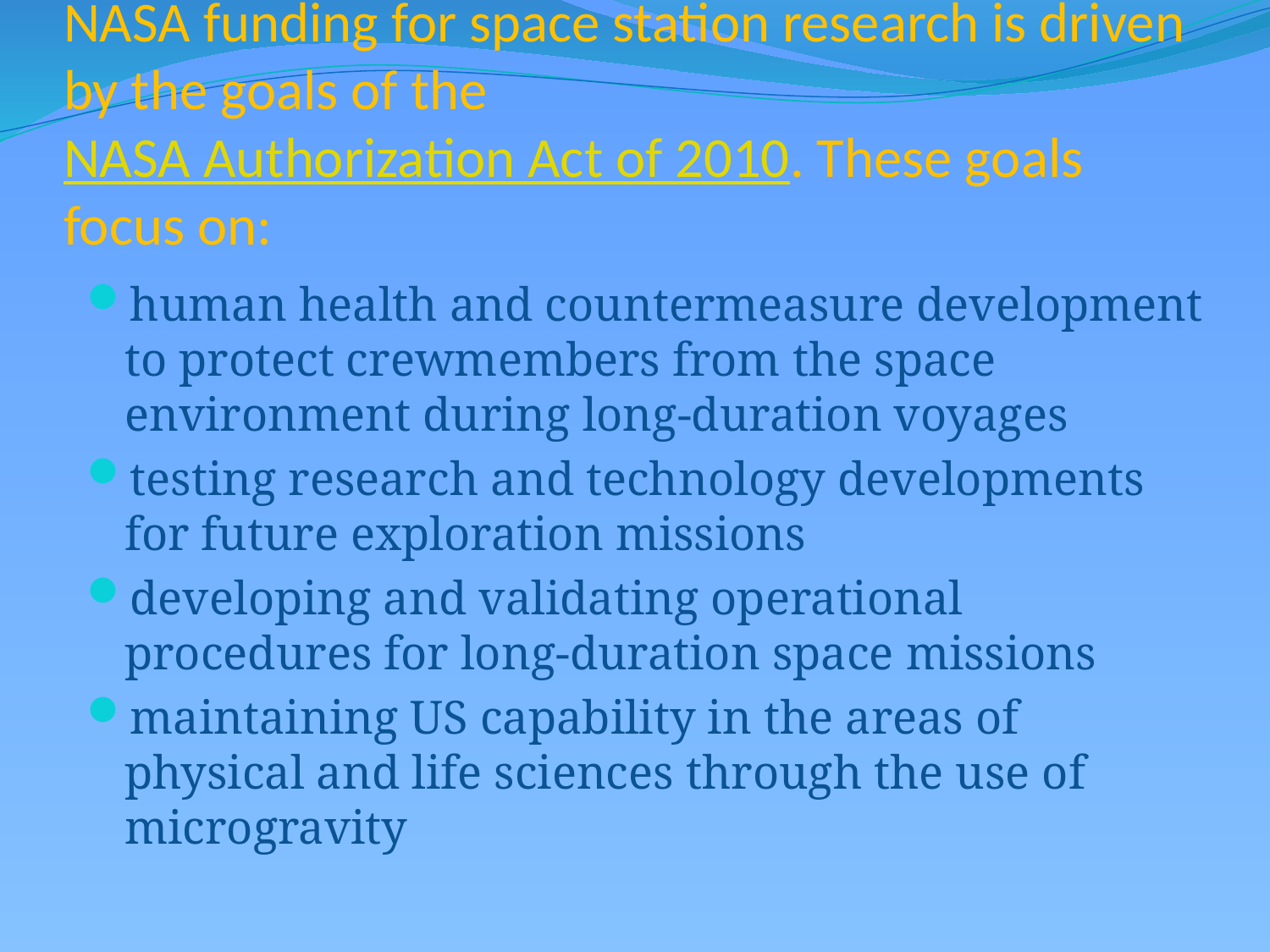

# NASA funding for space station research is driven by the goals of the NASA Authorization Act of 2010. These goals focus on:
human health and countermeasure development to protect crewmembers from the space environment during long-duration voyages
testing research and technology developments for future exploration missions
developing and validating operational procedures for long-duration space missions
maintaining US capability in the areas of physical and life sciences through the use of microgravity